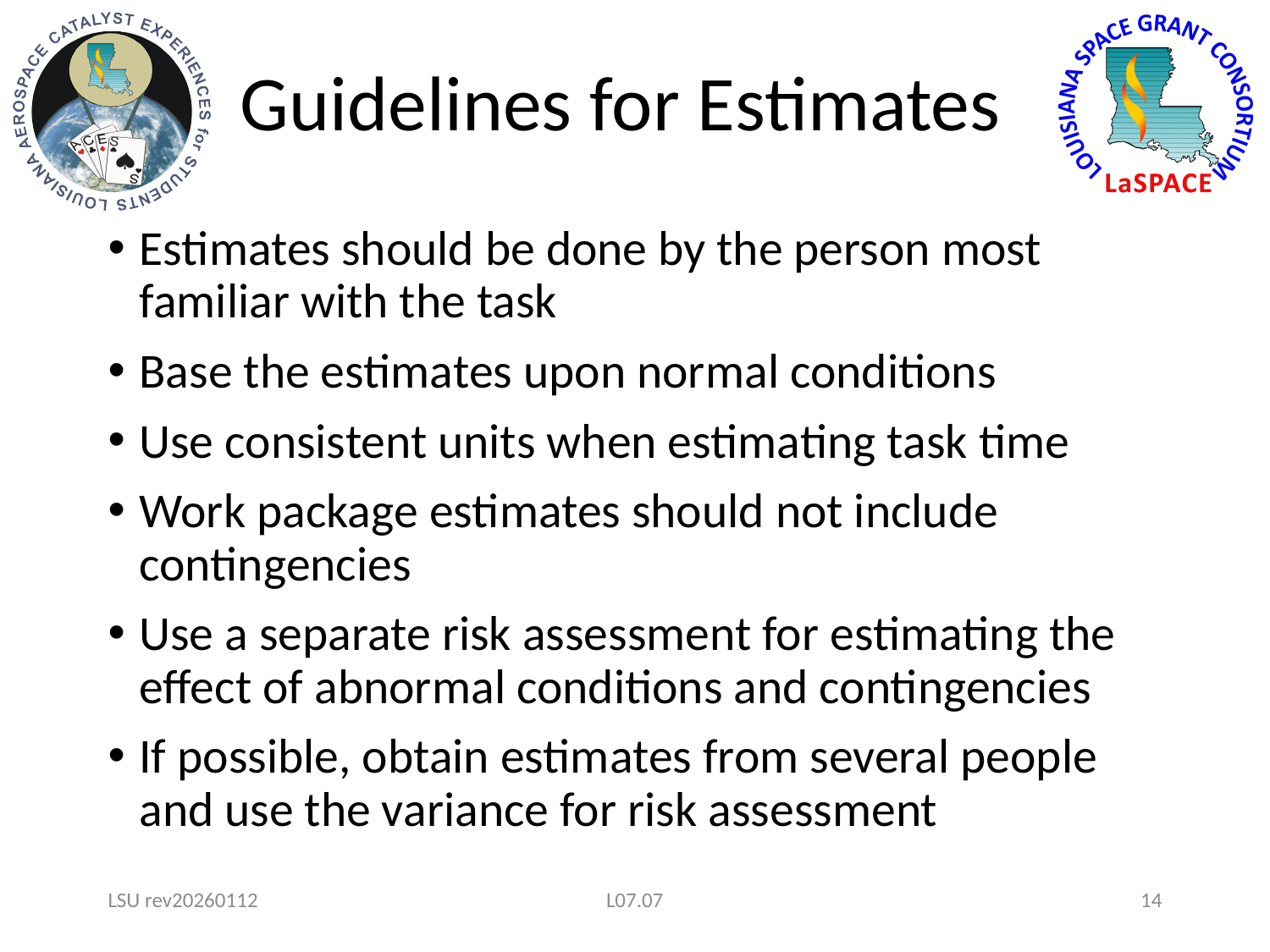

# Guidelines for Estimates
Estimates should be done by the person most familiar with the task
Base the estimates upon normal conditions
Use consistent units when estimating task time
Work package estimates should not include contingencies
Use a separate risk assessment for estimating the effect of abnormal conditions and contingencies
If possible, obtain estimates from several people and use the variance for risk assessment

LSU rev20260112
L07.07
14